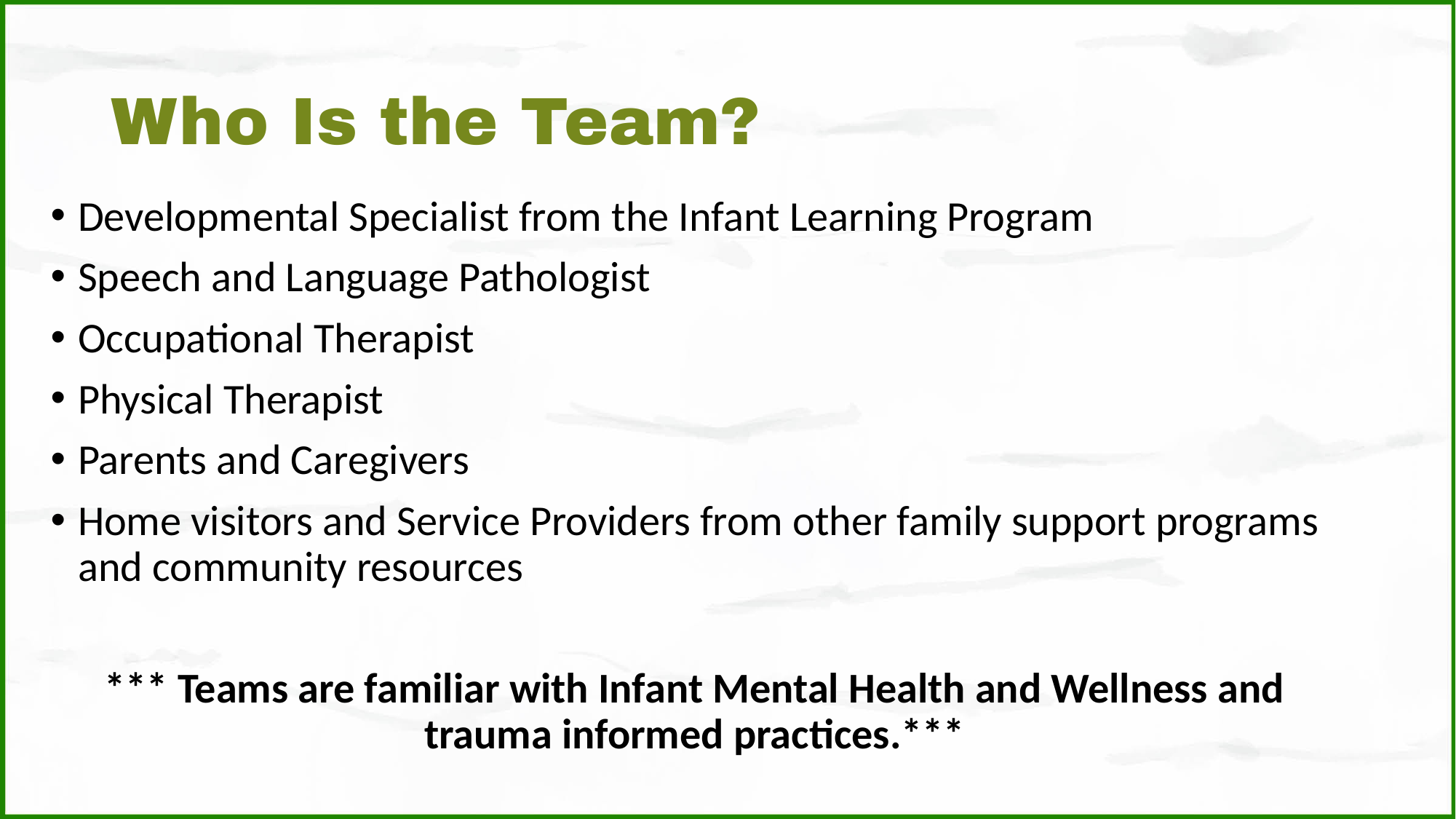

# Who Is the Team?
Developmental Specialist from the Infant Learning Program
Speech and Language Pathologist
Occupational Therapist
Physical Therapist
Parents and Caregivers
Home visitors and Service Providers from other family support programs and community resources

*** Teams are familiar with Infant Mental Health and Wellness and trauma informed practices.***